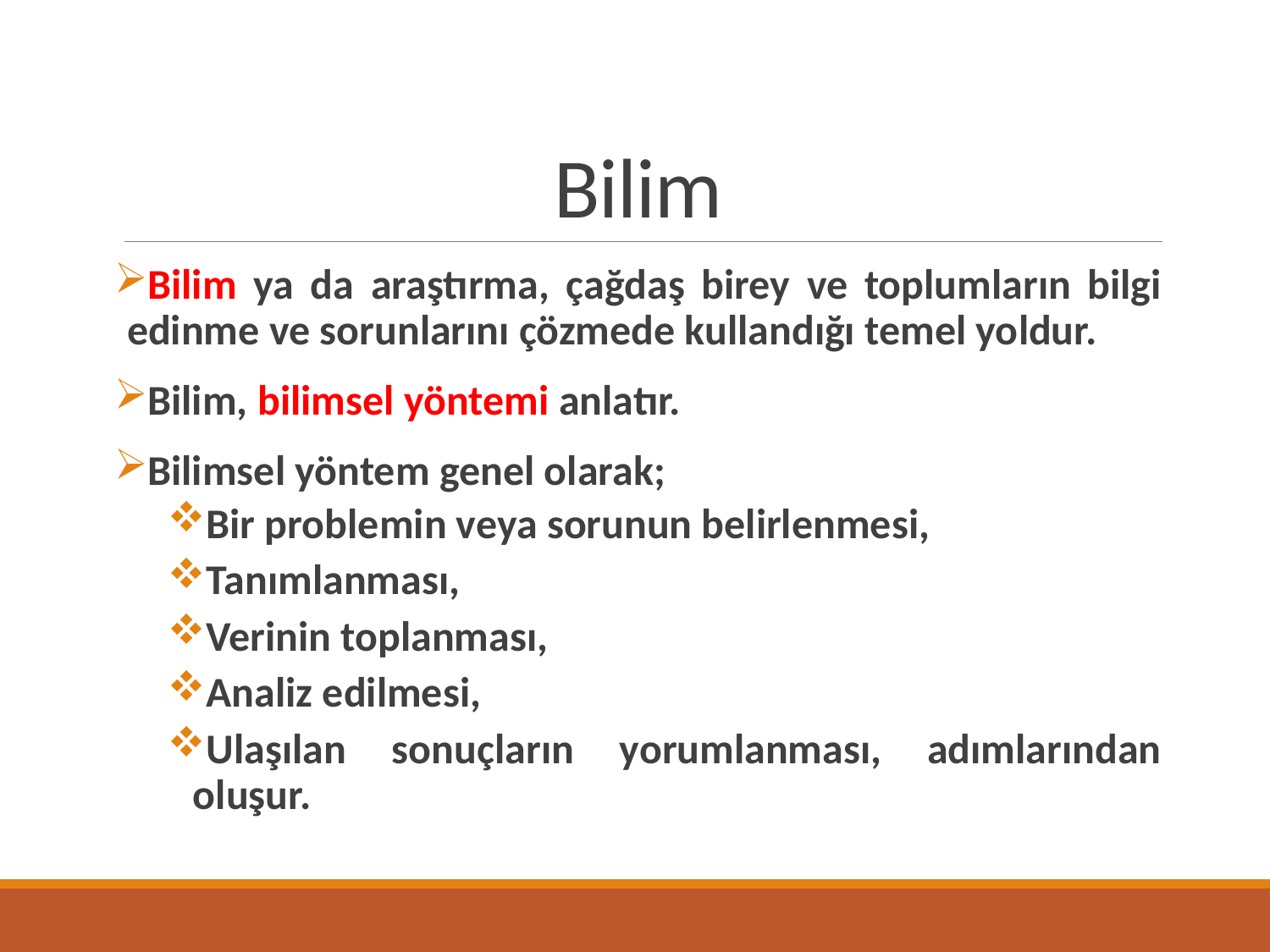

# Bilim
Bilim ya da araştırma, çağdaş birey ve toplumların bilgi edinme ve sorunlarını çözmede kullandığı temel yoldur.
Bilim, bilimsel yöntemi anlatır.
Bilimsel yöntem genel olarak;
Bir problemin veya sorunun belirlenmesi,
Tanımlanması,
Verinin toplanması,
Analiz edilmesi,
Ulaşılan sonuçların yorumlanması, adımlarından oluşur.